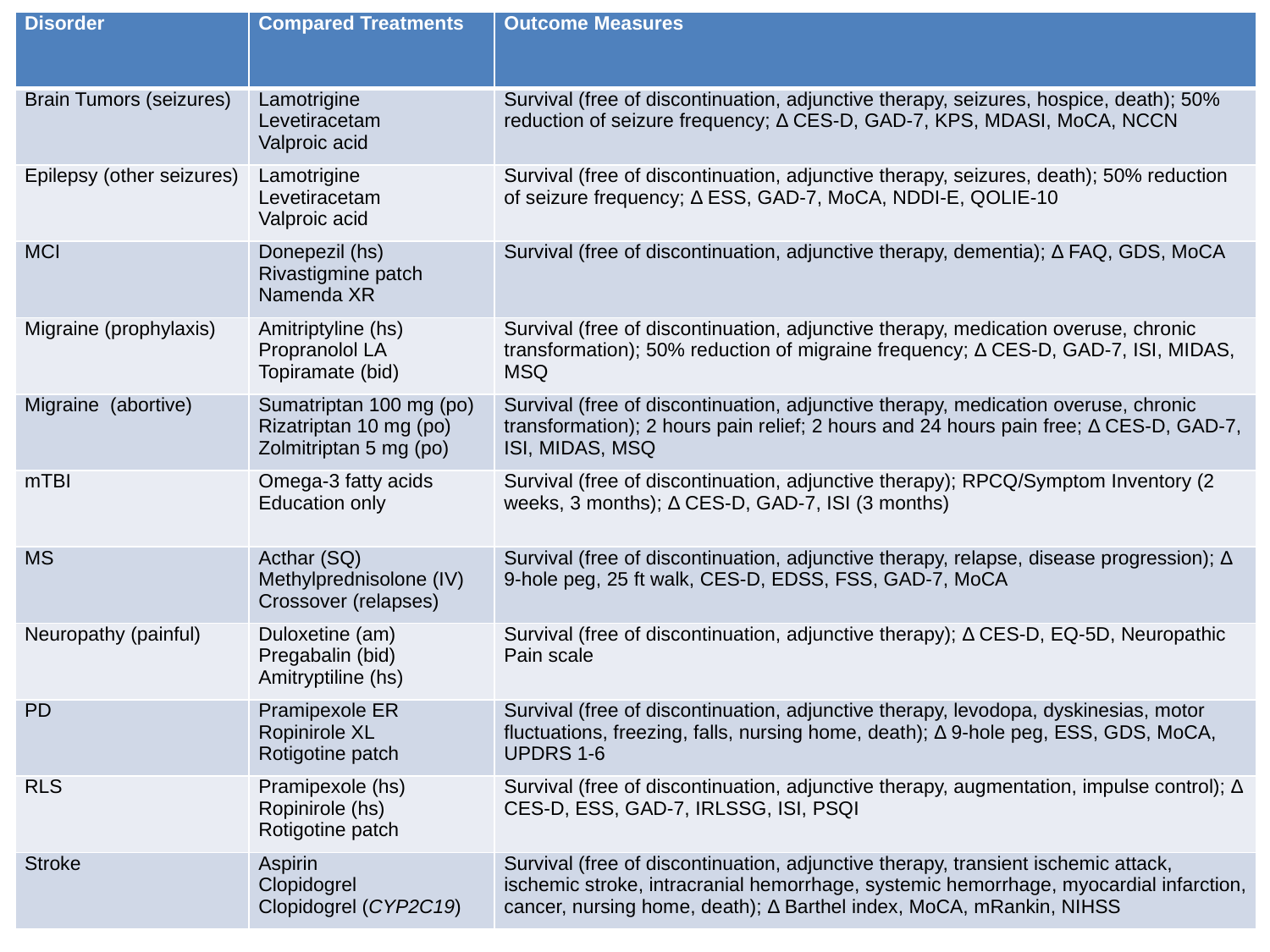

| Disorder | Compared Treatments | Outcome Measures |
| --- | --- | --- |
| Brain Tumors (seizures) | Lamotrigine Levetiracetam Valproic acid | Survival (free of discontinuation, adjunctive therapy, seizures, hospice, death); 50% reduction of seizure frequency; Δ CES-D, GAD-7, KPS, MDASI, MoCA, NCCN |
| Epilepsy (other seizures) | Lamotrigine Levetiracetam Valproic acid | Survival (free of discontinuation, adjunctive therapy, seizures, death); 50% reduction of seizure frequency; Δ ESS, GAD-7, MoCA, NDDI-E, QOLIE-10 |
| MCI | Donepezil (hs) Rivastigmine patch Namenda XR | Survival (free of discontinuation, adjunctive therapy, dementia); Δ FAQ, GDS, MoCA |
| Migraine (prophylaxis) | Amitriptyline (hs) Propranolol LA Topiramate (bid) | Survival (free of discontinuation, adjunctive therapy, medication overuse, chronic transformation); 50% reduction of migraine frequency; Δ CES-D, GAD-7, ISI, MIDAS, MSQ |
| Migraine (abortive) | Sumatriptan 100 mg (po) Rizatriptan 10 mg (po) Zolmitriptan 5 mg (po) | Survival (free of discontinuation, adjunctive therapy, medication overuse, chronic transformation); 2 hours pain relief; 2 hours and 24 hours pain free; Δ CES-D, GAD-7, ISI, MIDAS, MSQ |
| mTBI | Omega-3 fatty acids Education only | Survival (free of discontinuation, adjunctive therapy); RPCQ/Symptom Inventory (2 weeks, 3 months); Δ CES-D, GAD-7, ISI (3 months) |
| MS | Acthar (SQ) Methylprednisolone (IV) Crossover (relapses) | Survival (free of discontinuation, adjunctive therapy, relapse, disease progression); Δ 9-hole peg, 25 ft walk, CES-D, EDSS, FSS, GAD-7, MoCA |
| Neuropathy (painful) | Duloxetine (am) Pregabalin (bid) Amitryptiline (hs) | Survival (free of discontinuation, adjunctive therapy); Δ CES-D, EQ-5D, Neuropathic Pain scale |
| PD | Pramipexole ER Ropinirole XL Rotigotine patch | Survival (free of discontinuation, adjunctive therapy, levodopa, dyskinesias, motor fluctuations, freezing, falls, nursing home, death); Δ 9-hole peg, ESS, GDS, MoCA, UPDRS 1-6 |
| RLS | Pramipexole (hs) Ropinirole (hs) Rotigotine patch | Survival (free of discontinuation, adjunctive therapy, augmentation, impulse control); Δ CES-D, ESS, GAD-7, IRLSSG, ISI, PSQI |
| Stroke | Aspirin Clopidogrel Clopidogrel (CYP2C19) | Survival (free of discontinuation, adjunctive therapy, transient ischemic attack, ischemic stroke, intracranial hemorrhage, systemic hemorrhage, myocardial infarction, cancer, nursing home, death); Δ Barthel index, MoCA, mRankin, NIHSS |